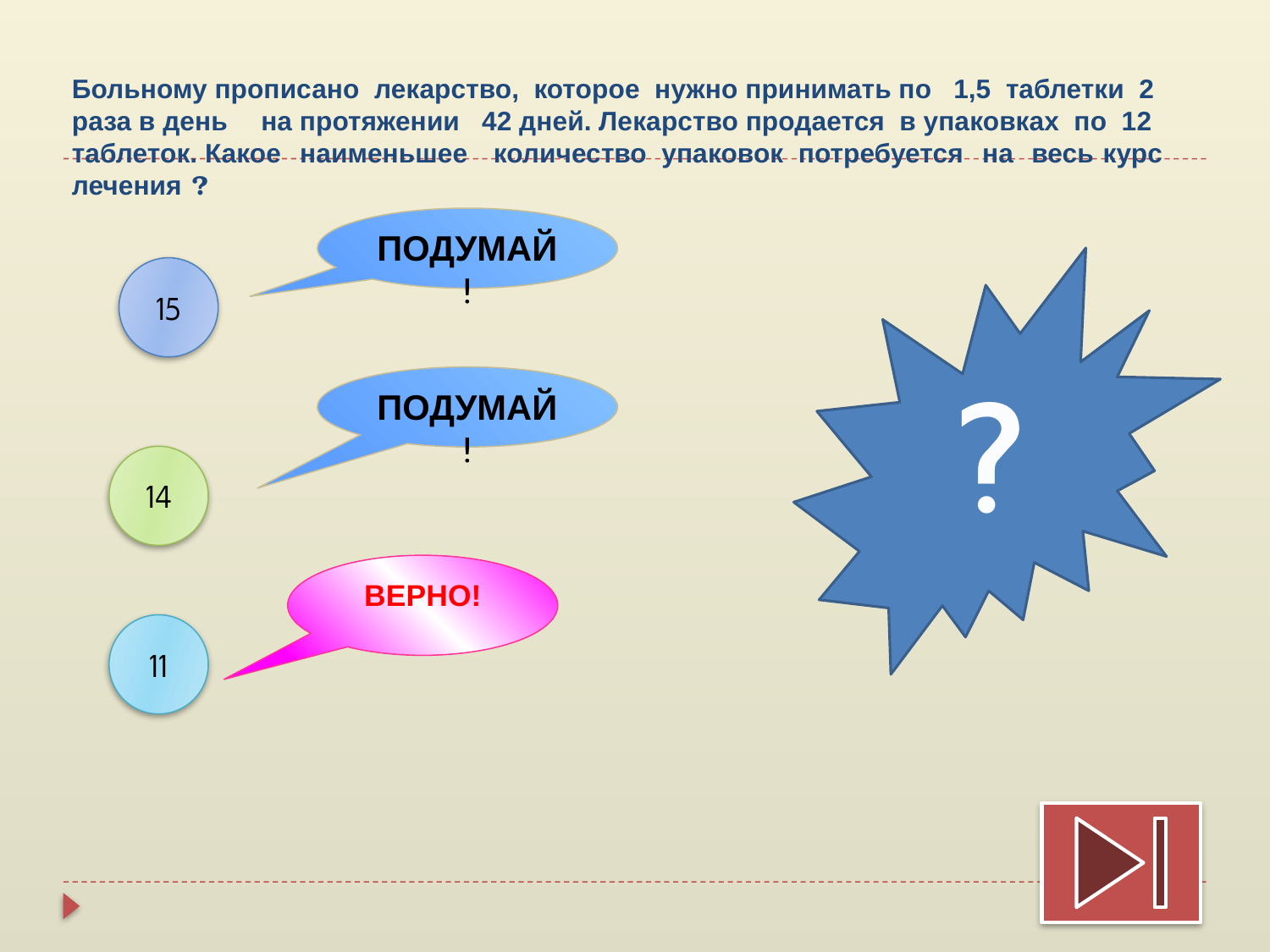

# Больному прописано  лекарство,  которое  нужно принимать по   1,5  таблетки  2 раза в день    на протяжении   42 дней. Лекарство продается  в упаковках  по  12 таблеток. Какое  наименьшее   количество  упаковок  потребуется  на  весь курс лечения ?

ПОДУМАЙ!
?

15
ПОДУМАЙ!
14
ВЕРНО!
11